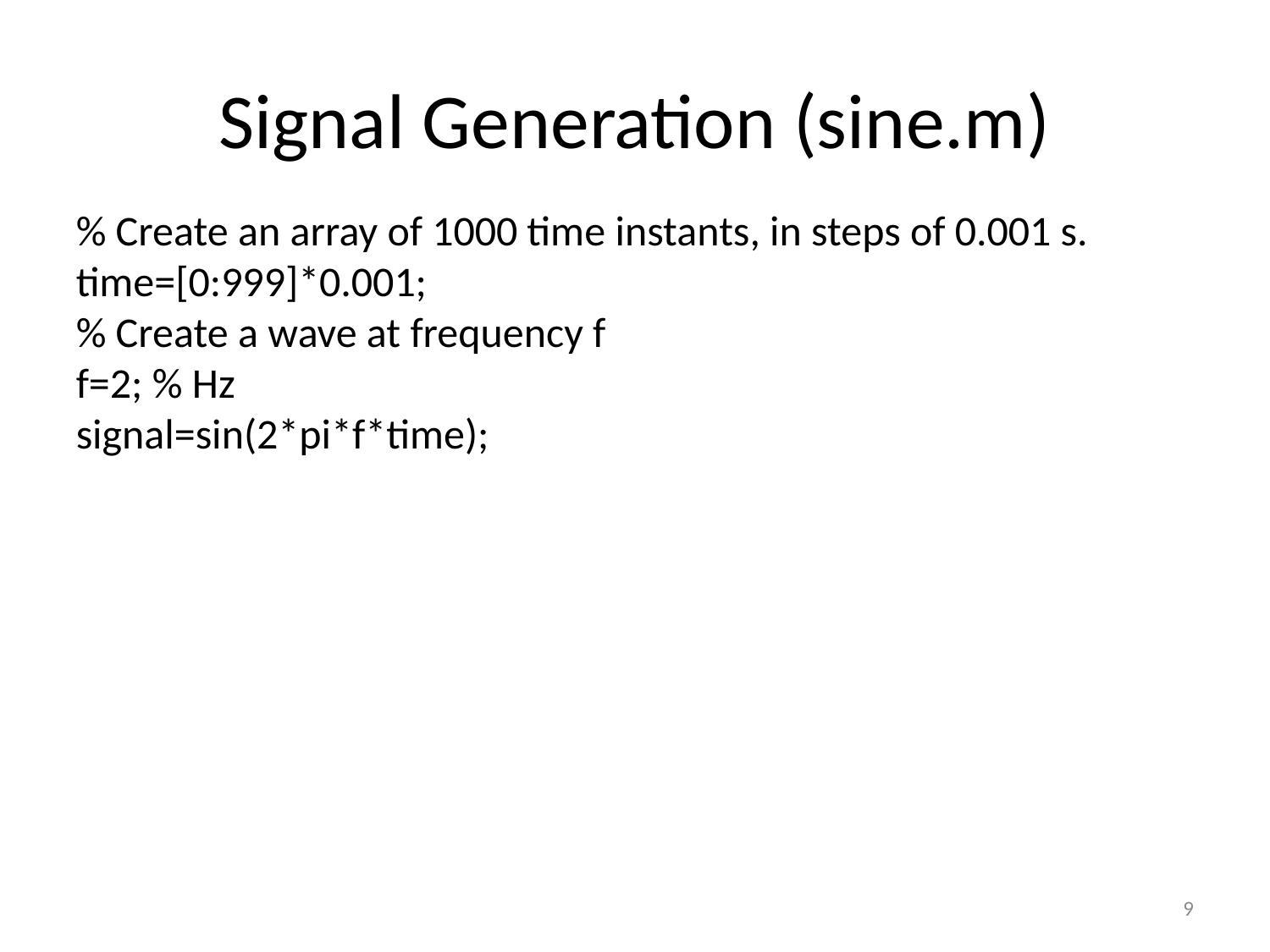

# Signal Generation (sine.m)
% Create an array of 1000 time instants, in steps of 0.001 s.
time=[0:999]*0.001;
% Create a wave at frequency f
f=2; % Hz
signal=sin(2*pi*f*time);
9